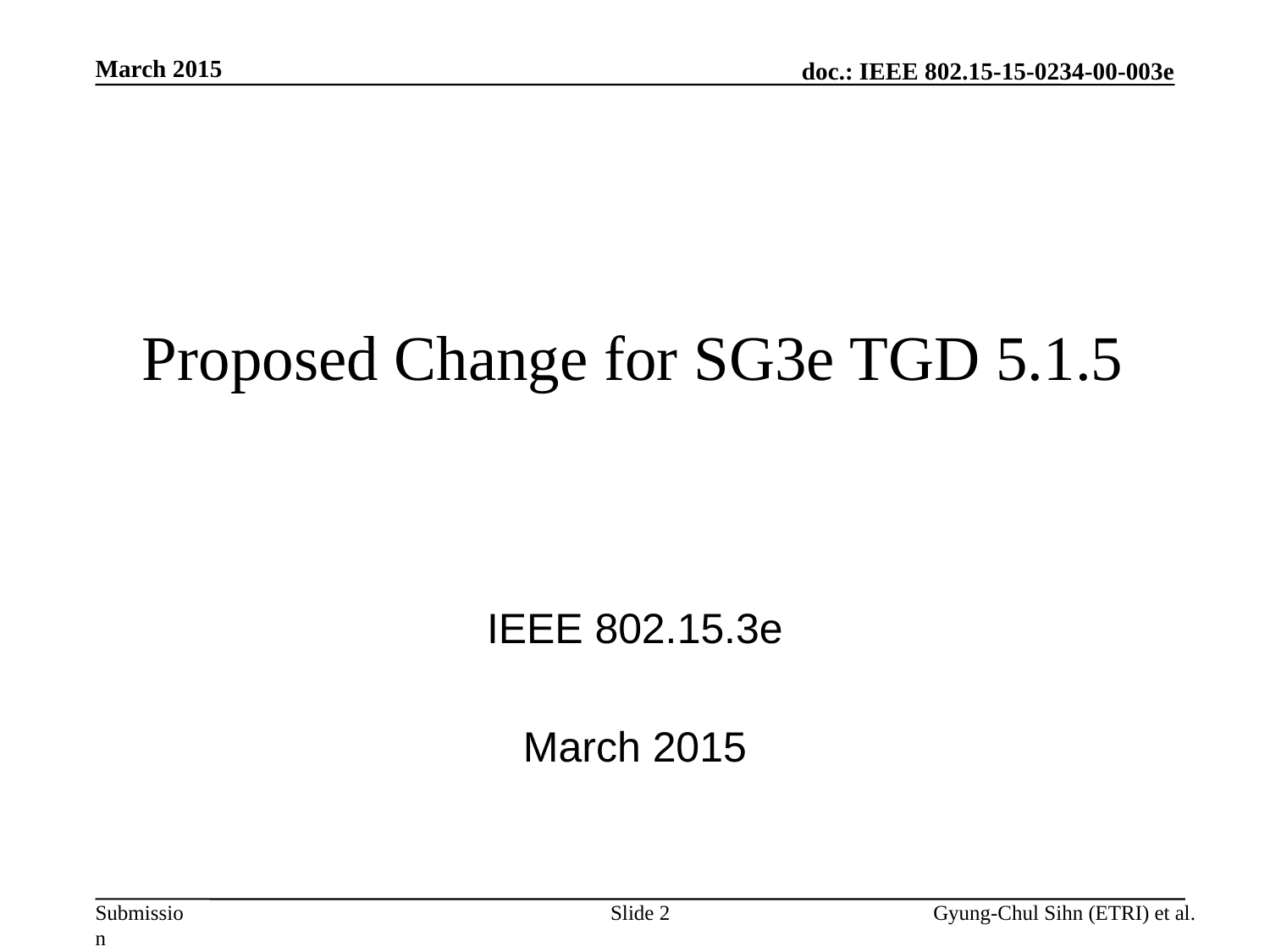

March 2015
# Proposed Change for SG3e TGD 5.1.5
IEEE 802.15.3e

March 2015
Slide 2
Gyung-Chul Sihn (ETRI) et al.